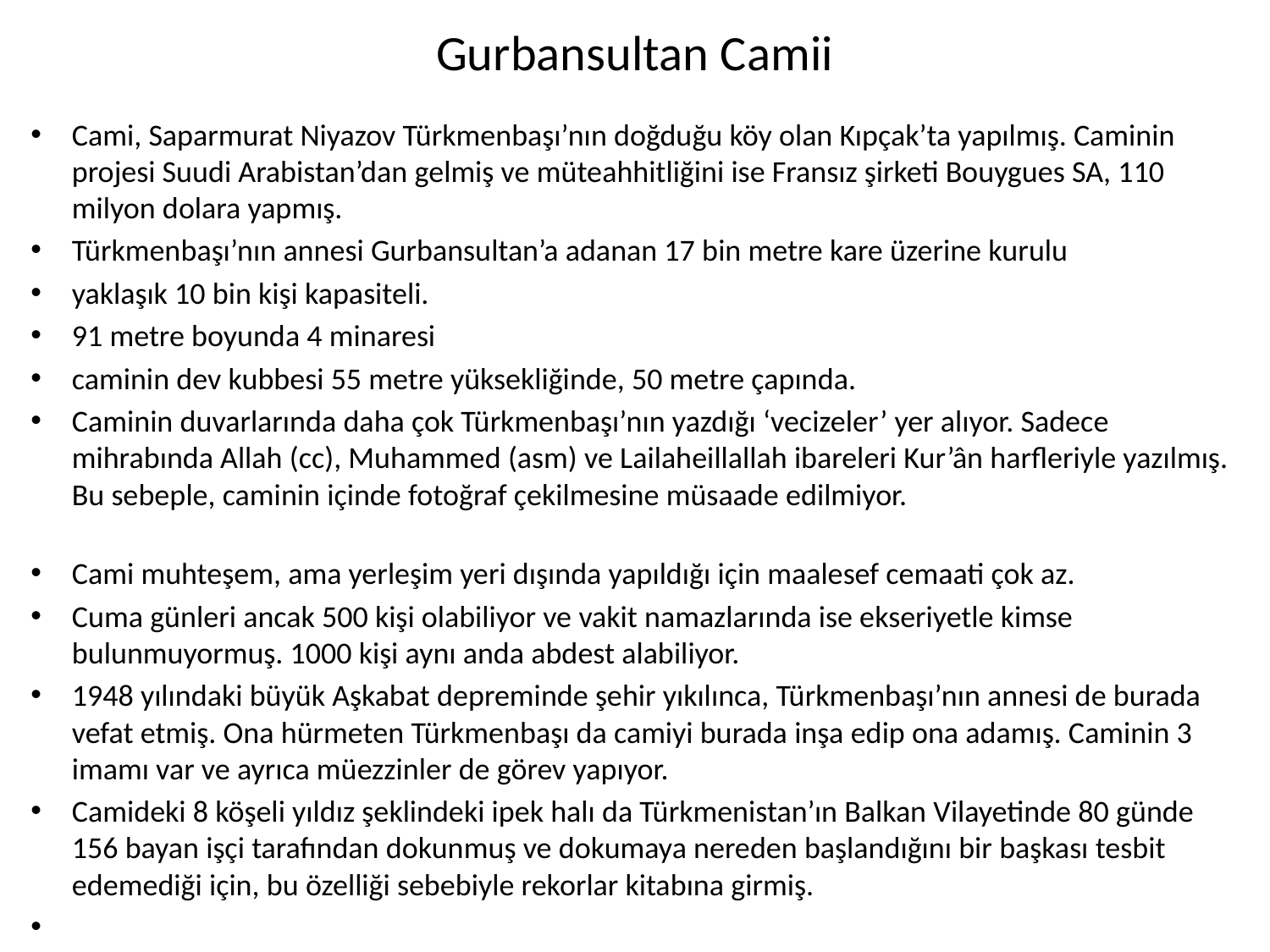

# Gurbansultan Camii
Cami, Saparmurat Niyazov Türkmenbaşı’nın doğduğu köy olan Kıpçak’ta yapılmış. Caminin projesi Suudi Arabistan’dan gelmiş ve müteahhitliğini ise Fransız şirketi Bouygues SA, 110 milyon dolara yapmış.
Türkmenbaşı’nın annesi Gurbansultan’a adanan 17 bin metre kare üzerine kurulu
yaklaşık 10 bin kişi kapasiteli.
91 metre boyunda 4 minaresi
caminin dev kubbesi 55 metre yüksekliğinde, 50 metre çapında.
Caminin duvarlarında daha çok Türkmenbaşı’nın yazdığı ‘vecizeler’ yer alıyor. Sadece mihrabında Allah (cc), Muhammed (asm) ve Lailaheillallah ibareleri Kur’ân harfleriyle yazılmış. Bu sebeple, caminin içinde fotoğraf çekilmesine müsaade edilmiyor.
Cami muhteşem, ama yerleşim yeri dışında yapıldığı için maalesef cemaati çok az.
Cuma günleri ancak 500 kişi olabiliyor ve vakit namazlarında ise ekseriyetle kimse bulunmuyormuş. 1000 kişi aynı anda abdest alabiliyor.
1948 yılındaki büyük Aşkabat depreminde şehir yıkılınca, Türkmenbaşı’nın annesi de burada vefat etmiş. Ona hürmeten Türkmenbaşı da camiyi burada inşa edip ona adamış. Caminin 3 imamı var ve ayrıca müezzinler de görev yapıyor.
Camideki 8 köşeli yıldız şeklindeki ipek halı da Türkmenistan’ın Balkan Vilayetinde 80 günde 156 bayan işçi tarafından dokunmuş ve dokumaya nereden başlandığını bir başkası tesbit edemediği için, bu özelliği sebebiyle rekorlar kitabına girmiş.